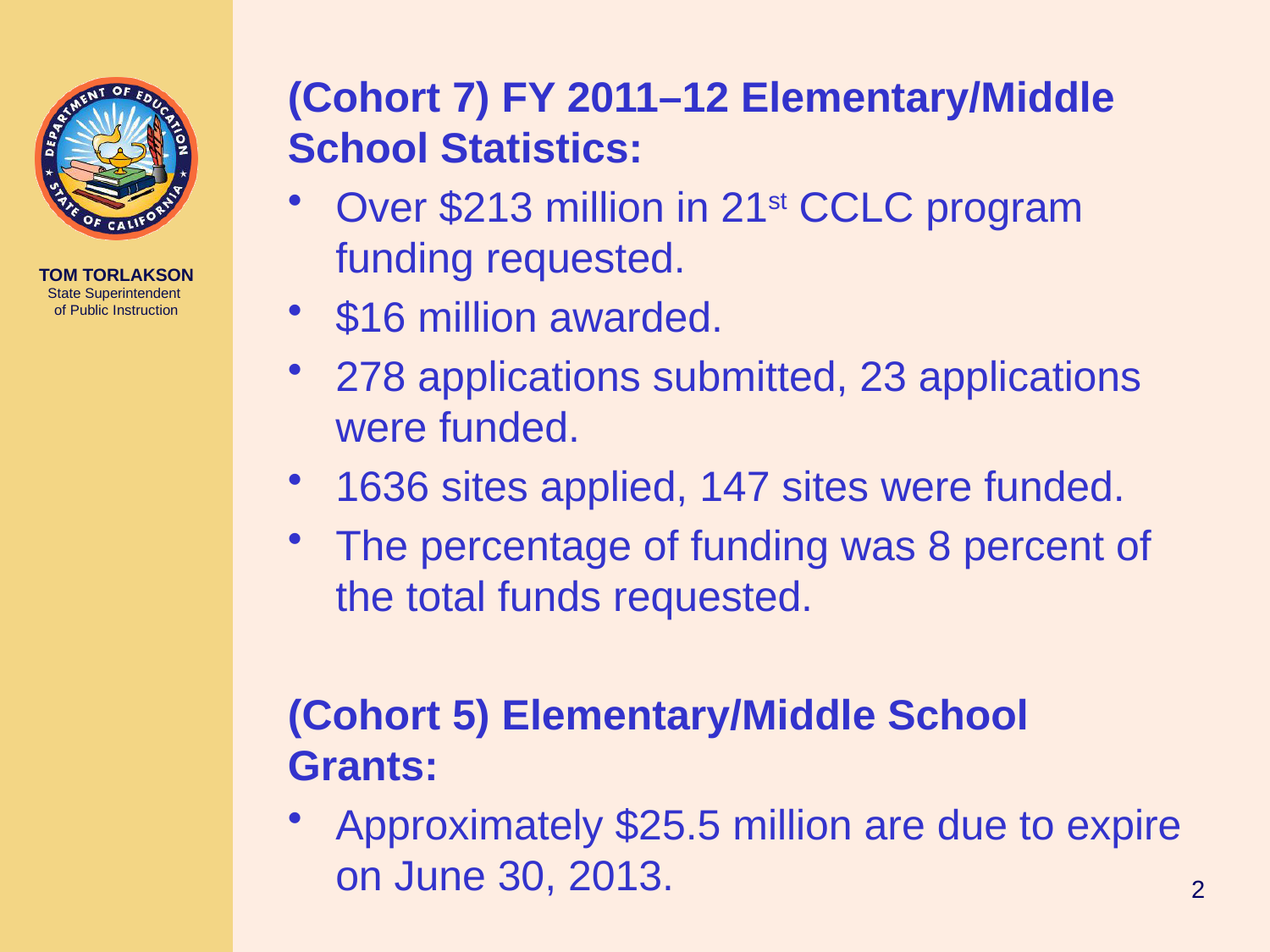

(Cohort 7) FY 2011–12 Elementary/Middle School Statistics:
Over $213 million in 21st CCLC program funding requested.
$16 million awarded.
278 applications submitted, 23 applications were funded.
1636 sites applied, 147 sites were funded.
The percentage of funding was 8 percent of the total funds requested.

(Cohort 5) Elementary/Middle School Grants:
Approximately $25.5 million are due to expire on June 30, 2013.
2